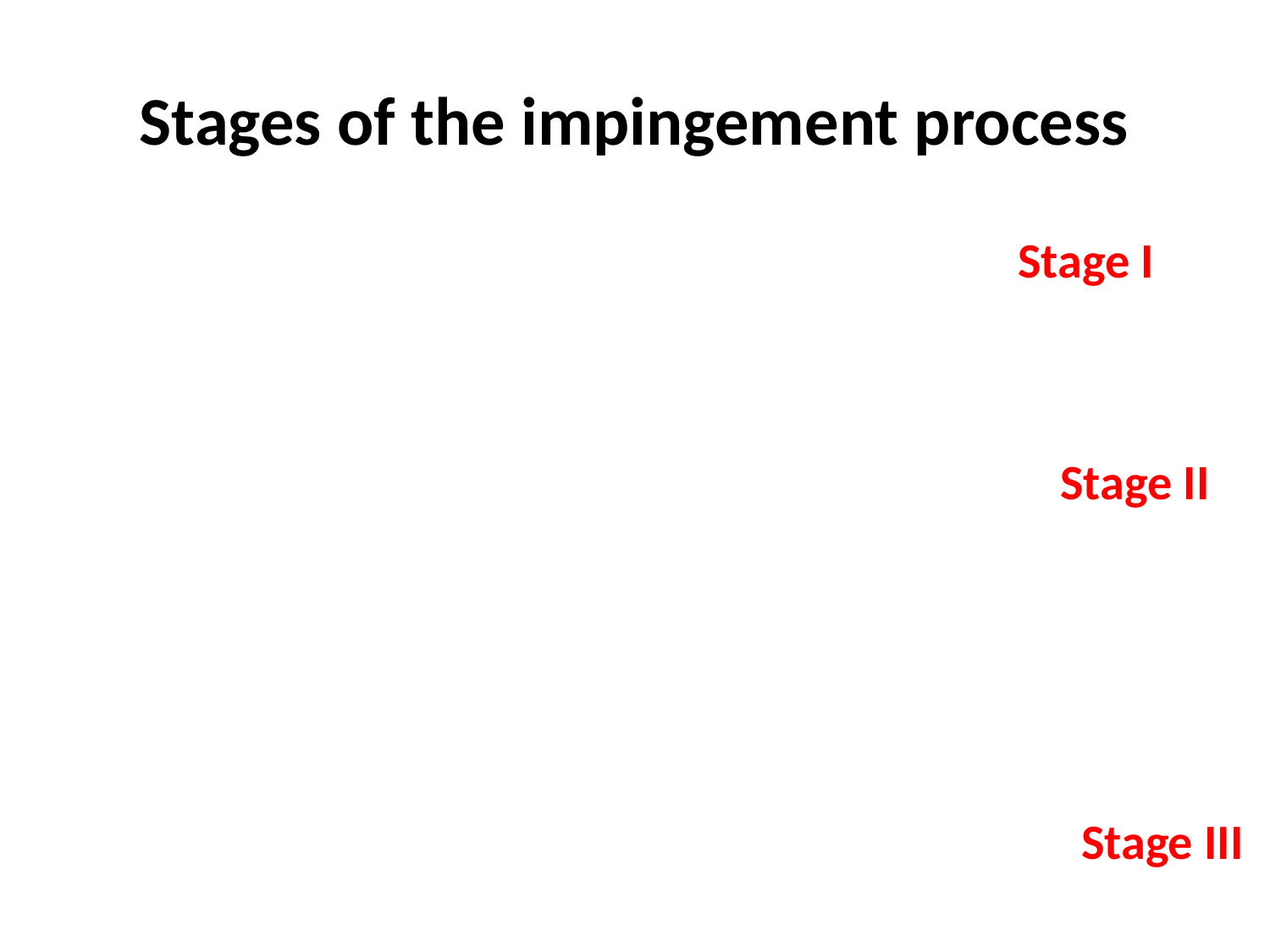

# Stages of the impingement process

Stage I
Stage II
Stage III